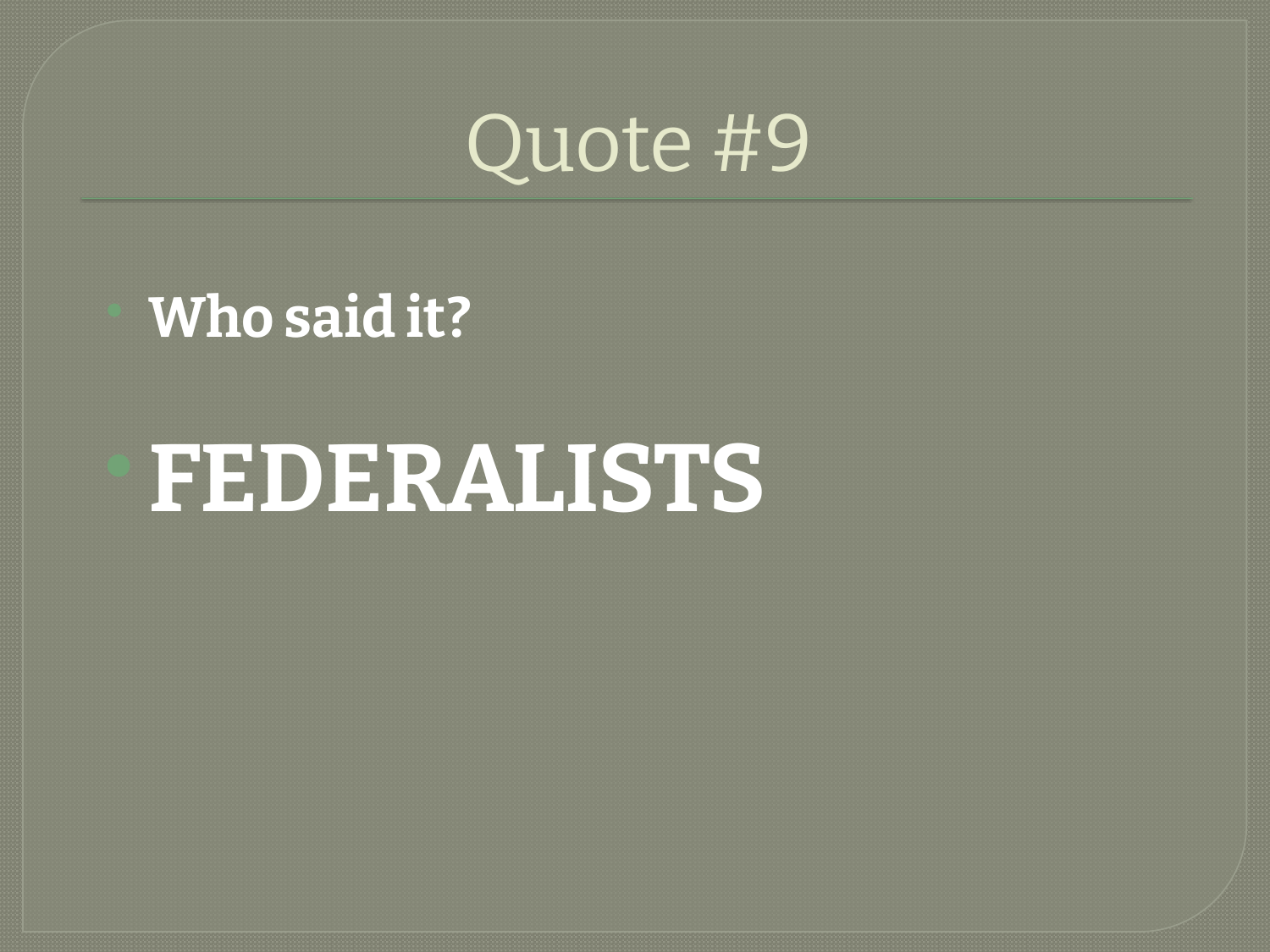

# Quote #9
Who said it?

FEDERALISTS